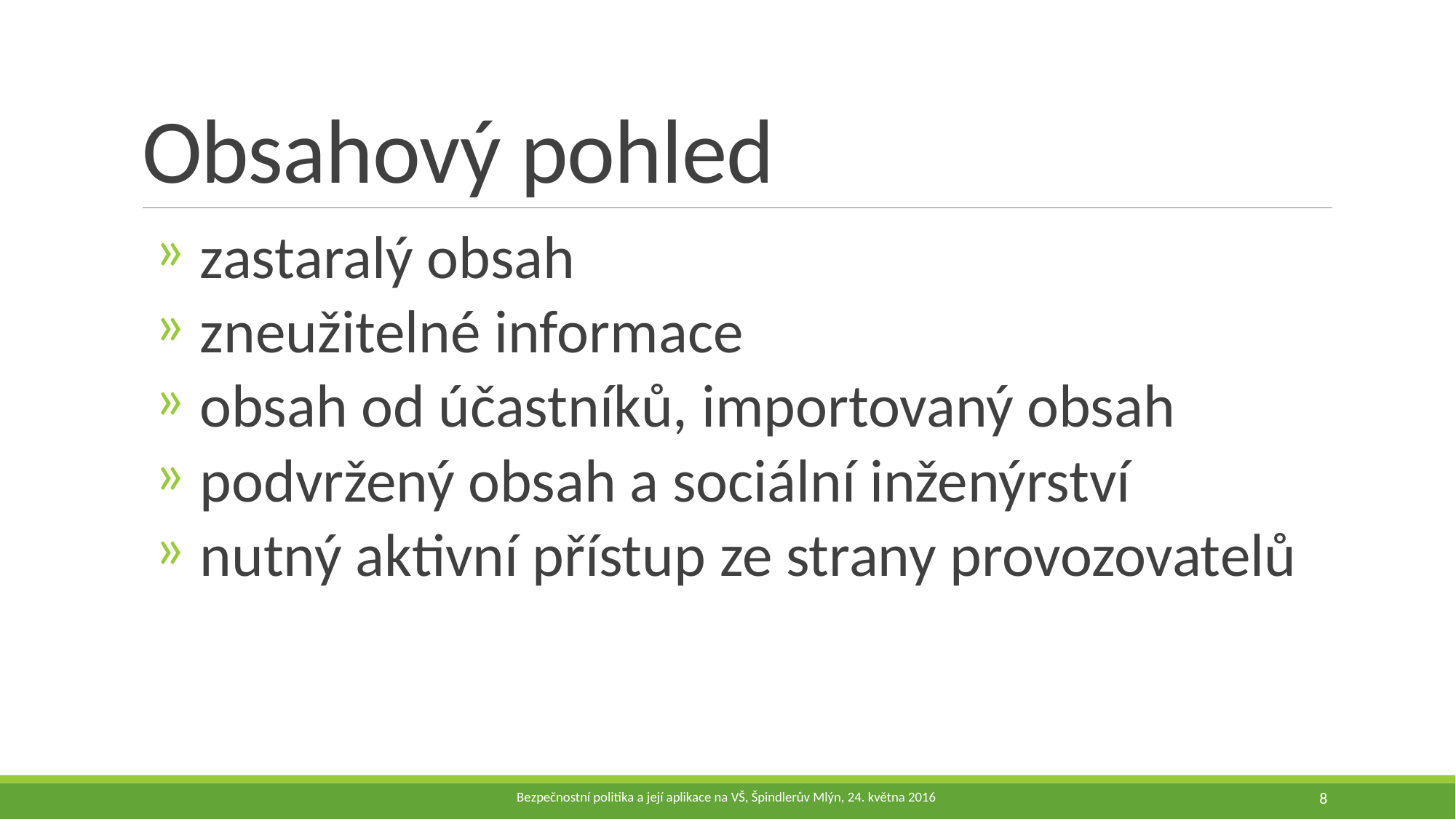

# Obsahový pohled
 zastaralý obsah
 zneužitelné informace
 obsah od účastníků, importovaný obsah
 podvržený obsah a sociální inženýrství
 nutný aktivní přístup ze strany provozovatelů

Bezpečnostní politika a její aplikace na VŠ, Špindlerův Mlýn, 24. května 2016
8